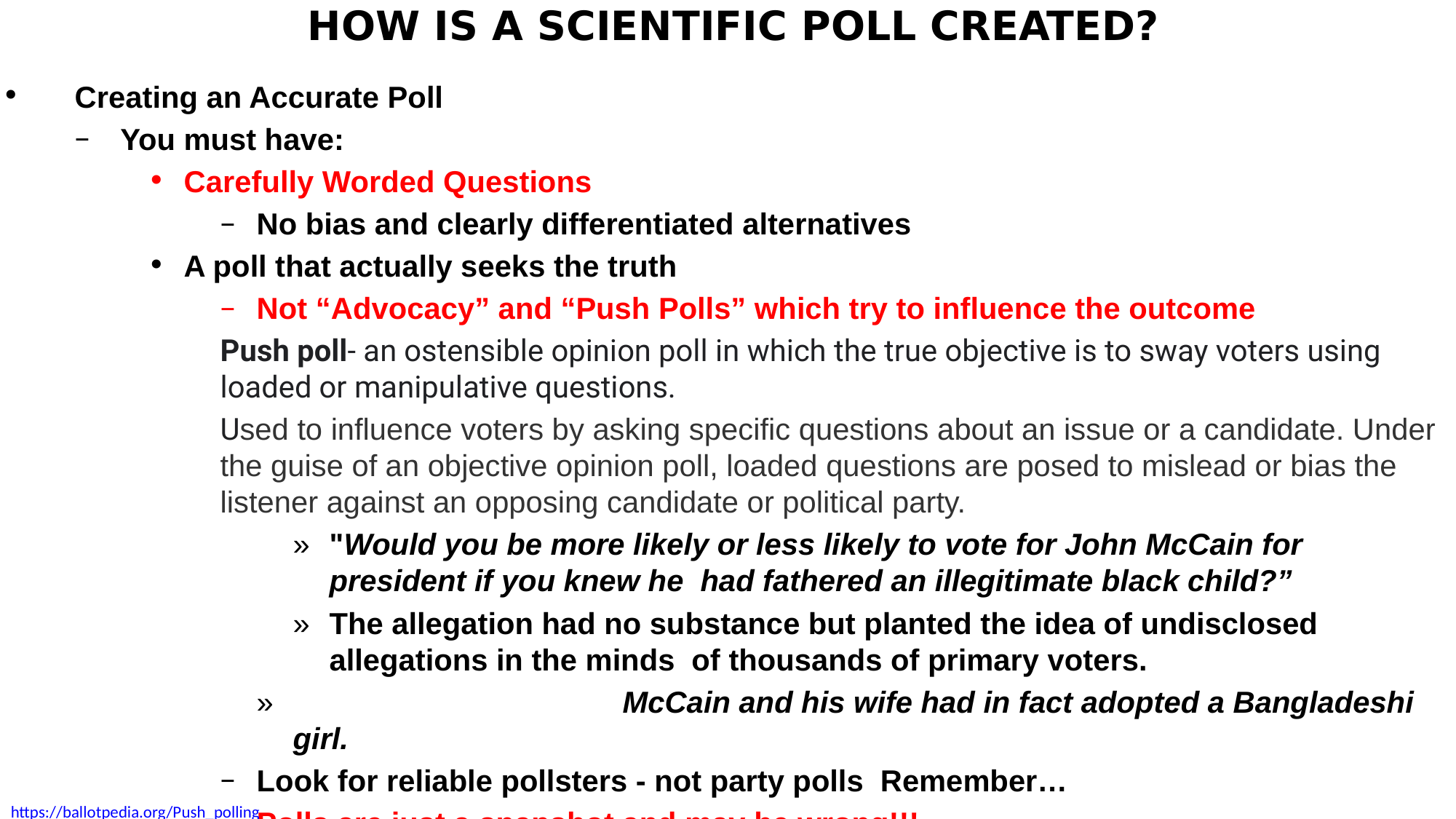

# HOW IS A SCIENTIFIC POLL CREATED?
Creating an Accurate Poll
You must have:
Carefully Worded Questions
No bias and clearly differentiated alternatives
A poll that actually seeks the truth
Not “Advocacy” and “Push Polls” which try to influence the outcome
Push poll- an ostensible opinion poll in which the true objective is to sway voters using loaded or manipulative questions.
Used to influence voters by asking specific questions about an issue or a candidate. Under the guise of an objective opinion poll, loaded questions are posed to mislead or bias the listener against an opposing candidate or political party.
»	"Would you be more likely or less likely to vote for John McCain for president if you knew he  had fathered an illegitimate black child?”
»	The allegation had no substance but planted the idea of undisclosed allegations in the minds  of thousands of primary voters.
»	McCain and his wife had in fact adopted a Bangladeshi girl.
Look for reliable pollsters - not party polls  Remember…
Polls are just a snapshot and may be wrong!!!
https://ballotpedia.org/Push_polling